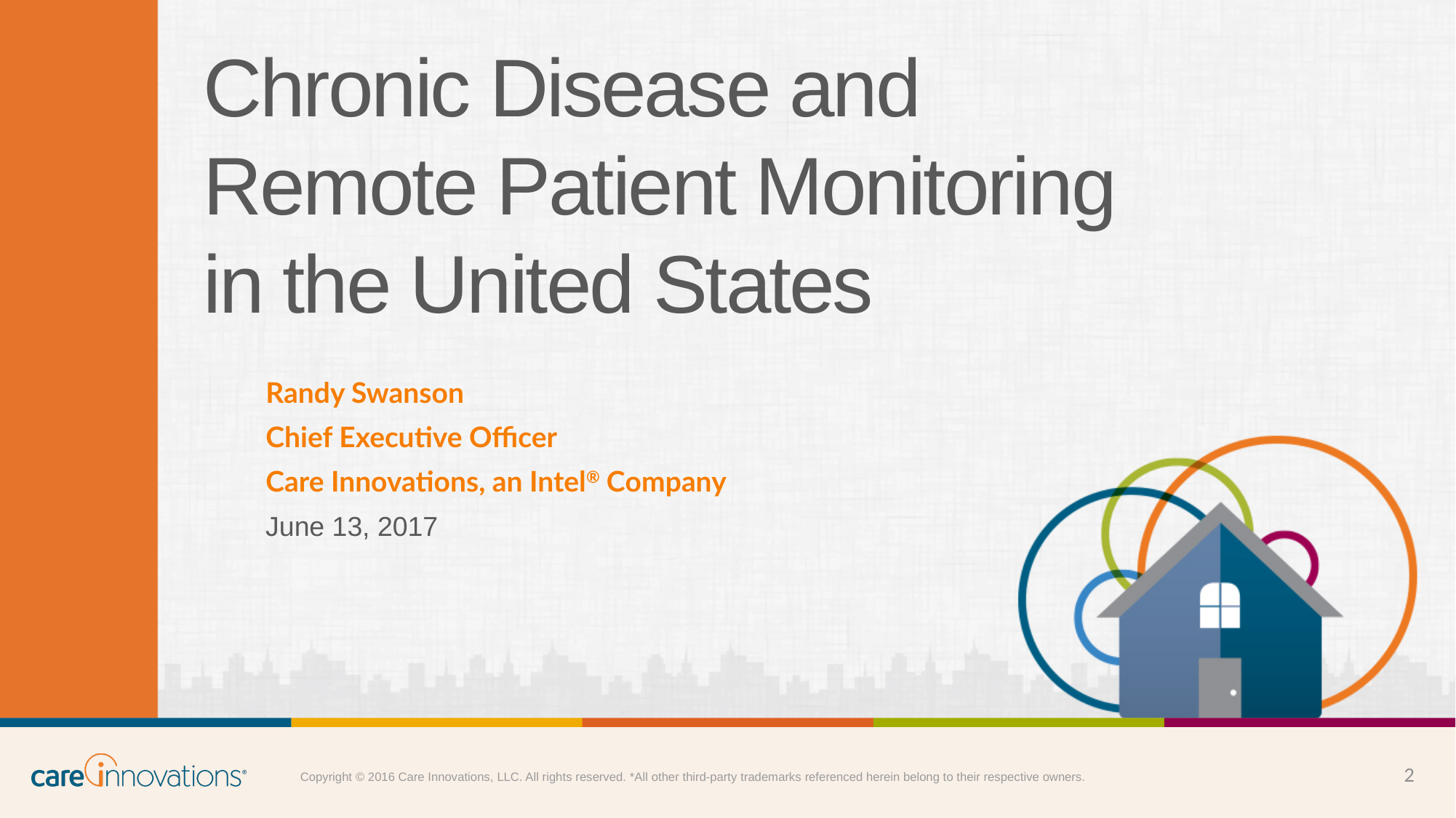

# Chronic Disease and Remote Patient Monitoring in the United States
Randy Swanson
Chief Executive Officer
Care Innovations, an Intel® Company
June 13, 2017
2